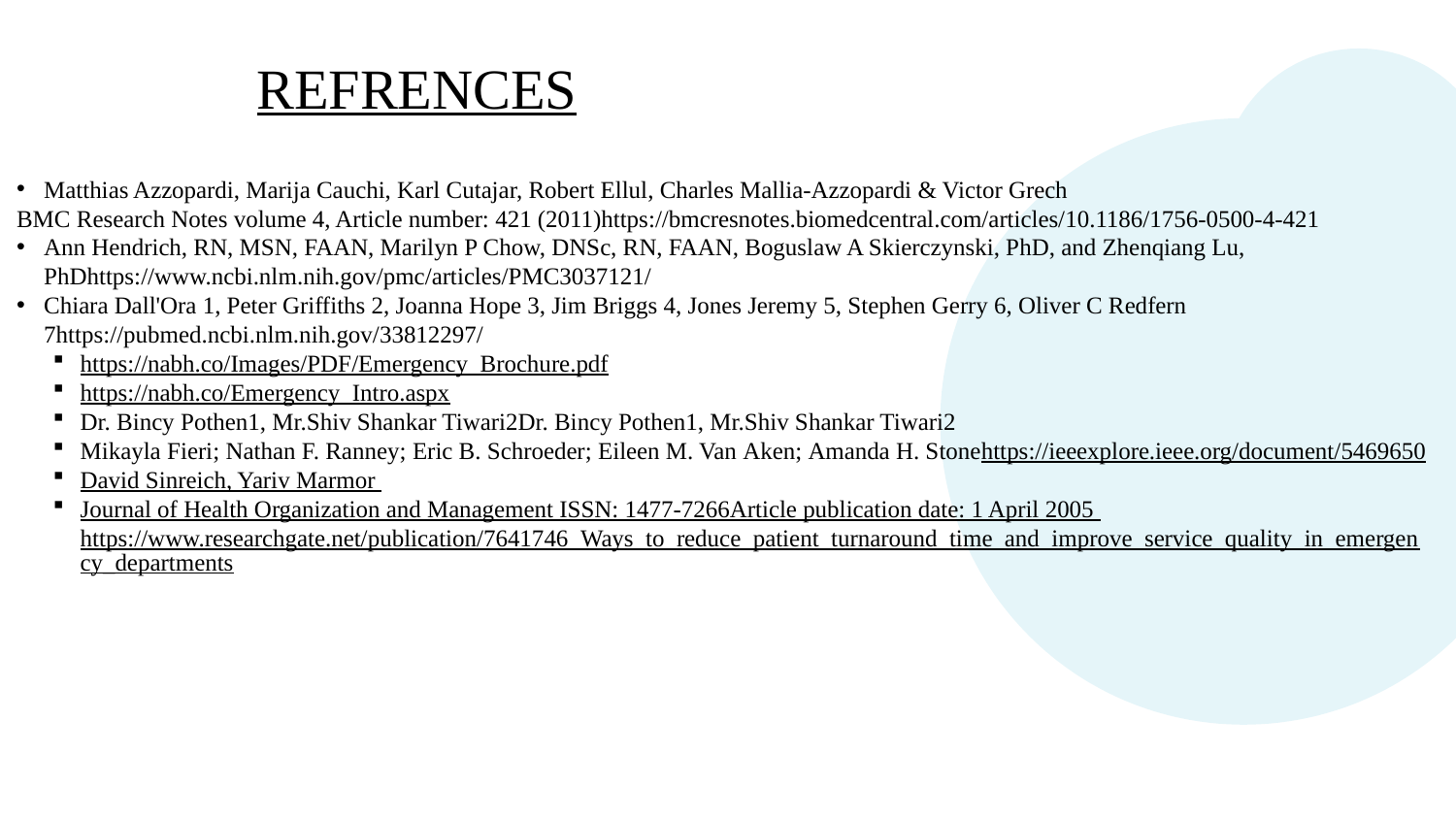

REFRENCES
Matthias Azzopardi, Marija Cauchi, Karl Cutajar, Robert Ellul, Charles Mallia-Azzopardi & Victor Grech
BMC Research Notes volume 4, Article number: 421 (2011)https://bmcresnotes.biomedcentral.com/articles/10.1186/1756-0500-4-421
Ann Hendrich, RN, MSN, FAAN, Marilyn P Chow, DNSc, RN, FAAN, Boguslaw A Skierczynski, PhD, and Zhenqiang Lu, PhDhttps://www.ncbi.nlm.nih.gov/pmc/articles/PMC3037121/
Chiara Dall'Ora 1, Peter Griffiths 2, Joanna Hope 3, Jim Briggs 4, Jones Jeremy 5, Stephen Gerry 6, Oliver C Redfern 7https://pubmed.ncbi.nlm.nih.gov/33812297/
https://nabh.co/Images/PDF/Emergency_Brochure.pdf
https://nabh.co/Emergency_Intro.aspx
Dr. Bincy Pothen1, Mr.Shiv Shankar Tiwari2Dr. Bincy Pothen1, Mr.Shiv Shankar Tiwari2
Mikayla Fieri; Nathan F. Ranney; Eric B. Schroeder; Eileen M. Van Aken; Amanda H. Stonehttps://ieeexplore.ieee.org/document/5469650
David Sinreich, Yariv Marmor
Journal of Health Organization and Management ISSN: 1477-7266Article publication date: 1 April 2005 https://www.researchgate.net/publication/7641746_Ways_to_reduce_patient_turnaround_time_and_improve_service_quality_in_emergency_departments